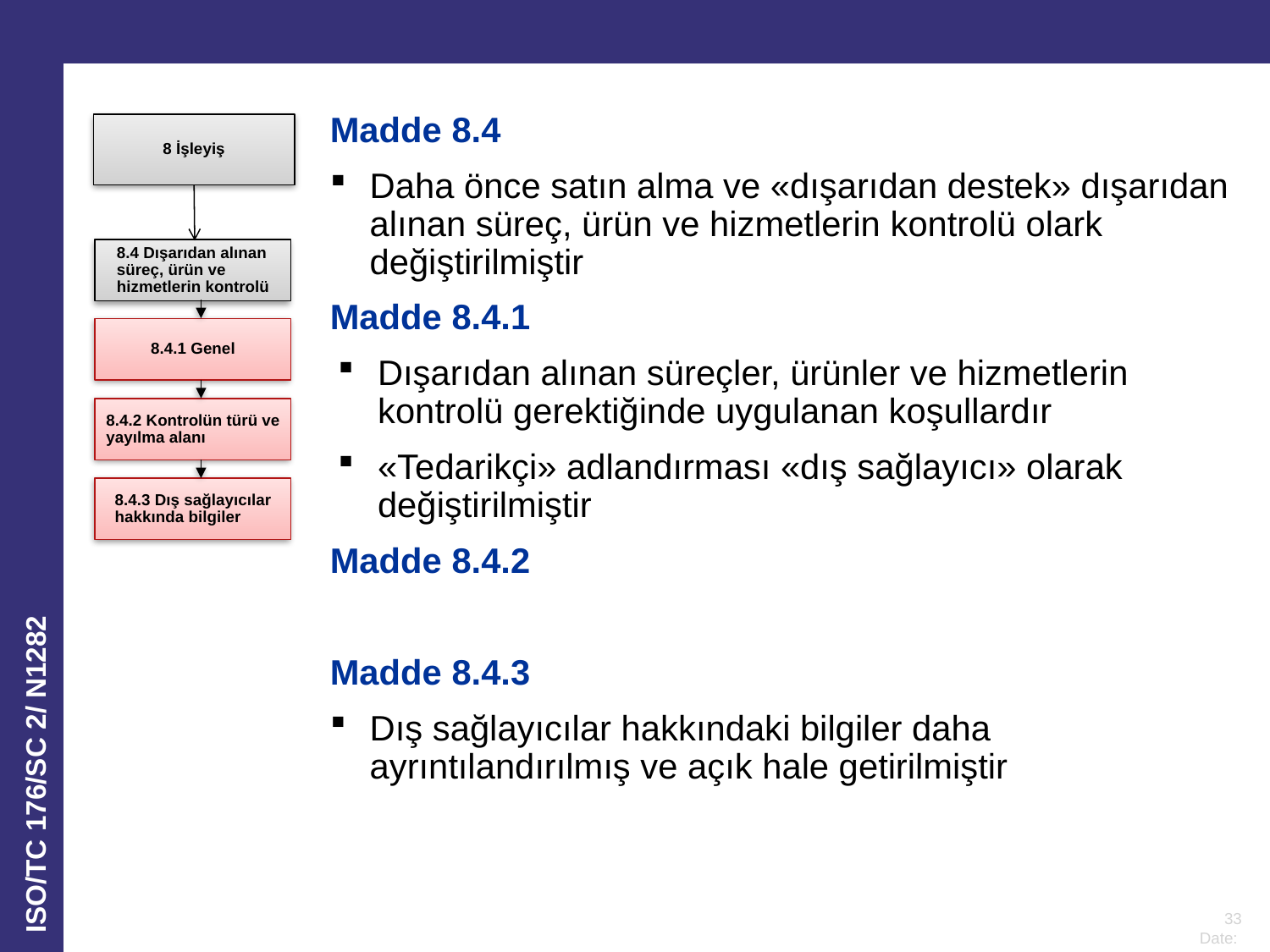

Madde 8.4
Daha önce satın alma ve «dışarıdan destek» dışarıdan alınan süreç, ürün ve hizmetlerin kontrolü olark değiştirilmiştir
Madde 8.4.1
Dışarıdan alınan süreçler, ürünler ve hizmetlerin kontrolü gerektiğinde uygulanan koşullardır
«Tedarikçi» adlandırması «dış sağlayıcı» olarak değiştirilmiştir
Madde 8.4.2

Madde 8.4.3
Dış sağlayıcılar hakkındaki bilgiler daha ayrıntılandırılmış ve açık hale getirilmiştir
8 İşleyiş
8.4 Dışarıdan alınan süreç, ürün ve hizmetlerin kontrolü
8.4.1 Genel
8.4.2 Kontrolün türü ve yayılma alanı
8.4.3 Dış sağlayıcılar hakkında bilgiler